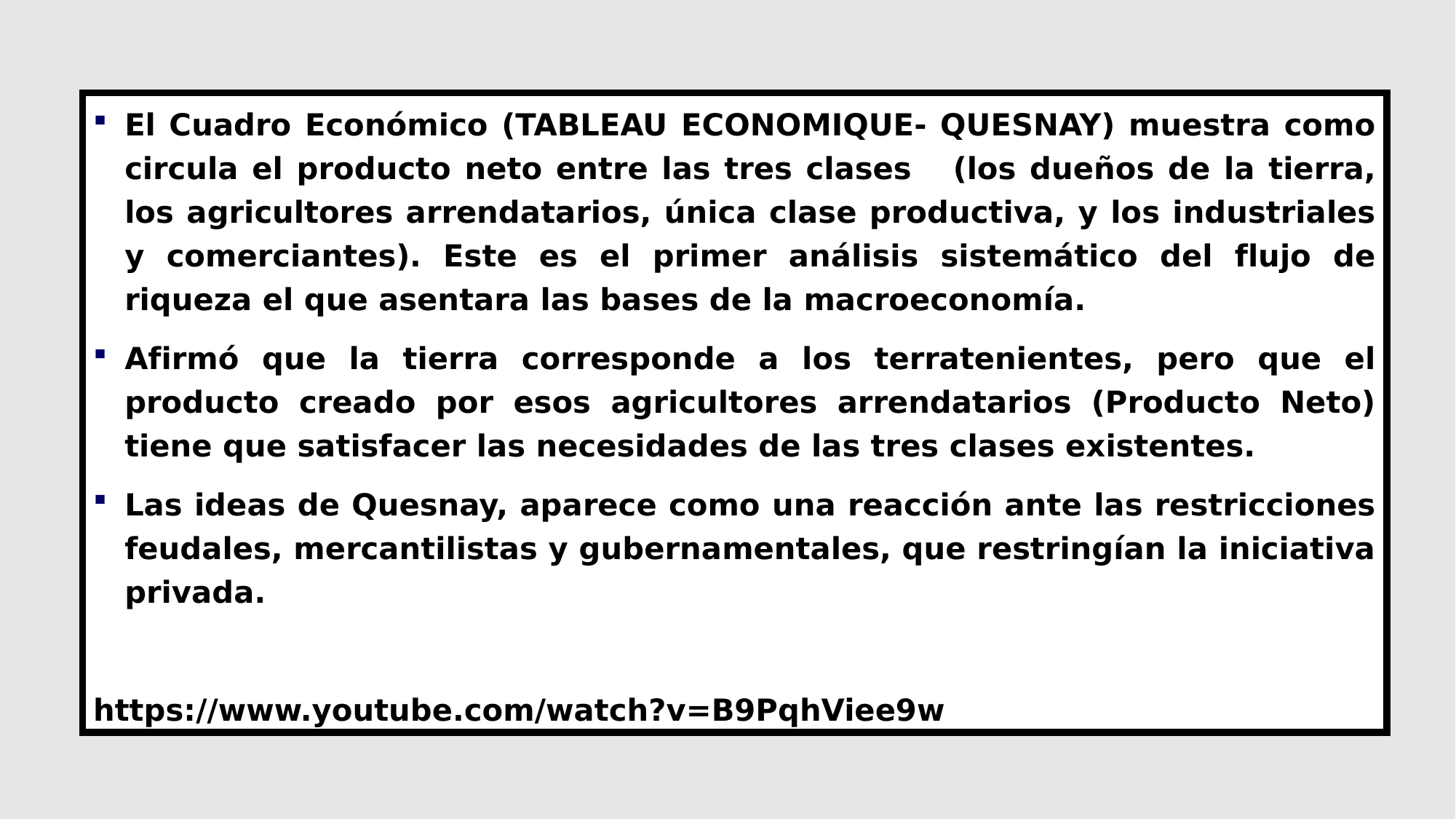

El Cuadro Económico (TABLEAU ECONOMIQUE- QUESNAY) muestra como circula el producto neto entre las tres clases ( (los dueños de la tierra, los agricultores arrendatarios, única clase productiva, y los industriales y comerciantes). Este es el primer análisis sistemático del flujo de riqueza el que asentara las bases de la macroeconomía.
Afirmó que la tierra corresponde a los terratenientes, pero que el producto creado por esos agricultores arrendatarios (Producto Neto) tiene que satisfacer las necesidades de las tres clases existentes.
Las ideas de Quesnay, aparece como una reacción ante las restricciones feudales, mercantilistas y gubernamentales, que restringían la iniciativa privada.

https://www.youtube.com/watch?v=B9PqhViee9w